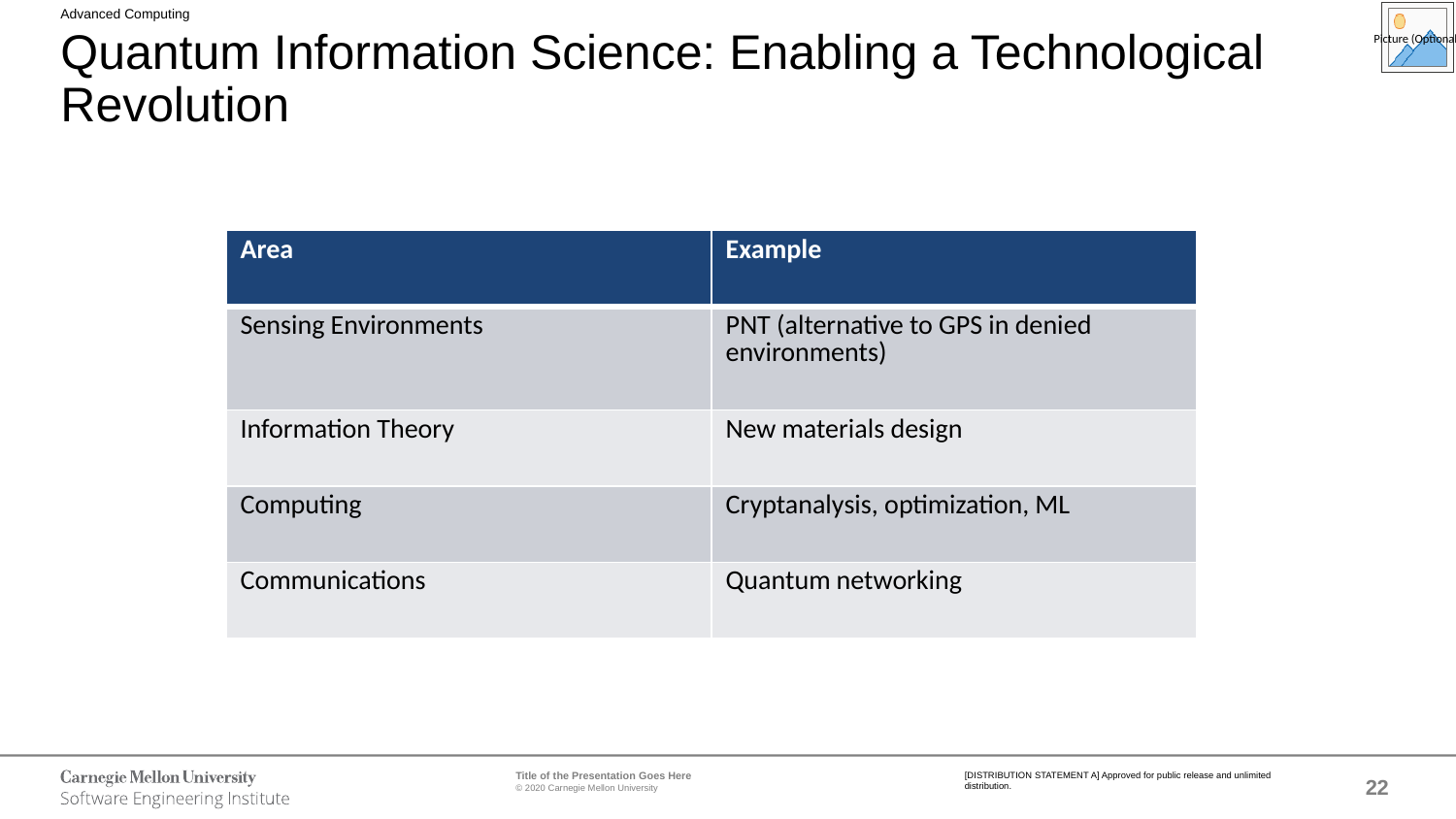

Advanced Computing

# Quantum Information Science: Enabling a Technological Revolution
| Area | Example |
| --- | --- |
| Sensing Environments | PNT (alternative to GPS in denied environments) |
| Information Theory | New materials design |
| Computing | Cryptanalysis, optimization, ML |
| Communications | Quantum networking |